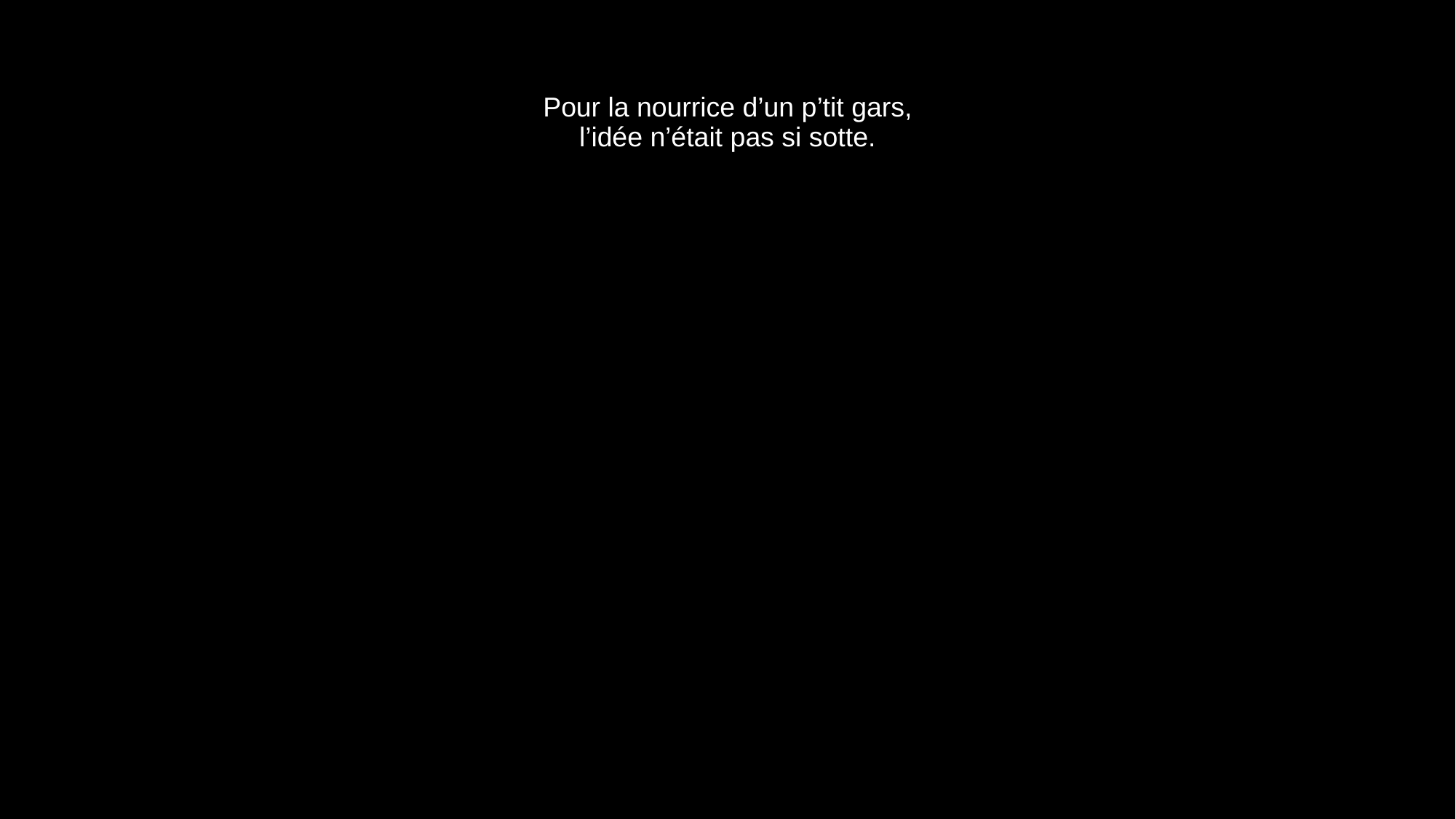

# Pour la nourrice d’un p’tit gars, l’idée n’était pas si sotte.